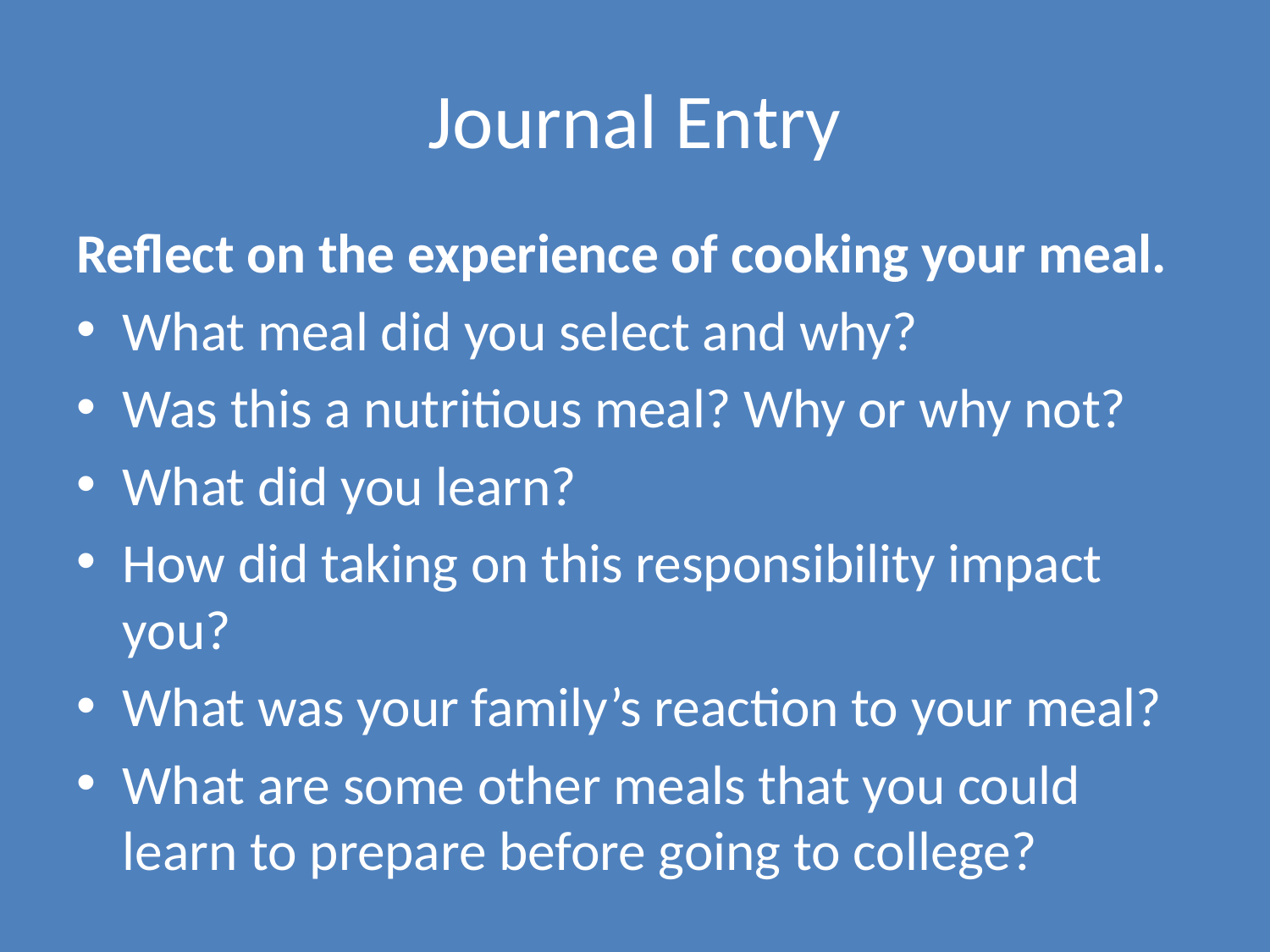

# Journal Entry
Reflect on the experience of cooking your meal.
What meal did you select and why?
Was this a nutritious meal? Why or why not?
What did you learn?
How did taking on this responsibility impact you?
What was your family’s reaction to your meal?
What are some other meals that you could learn to prepare before going to college?